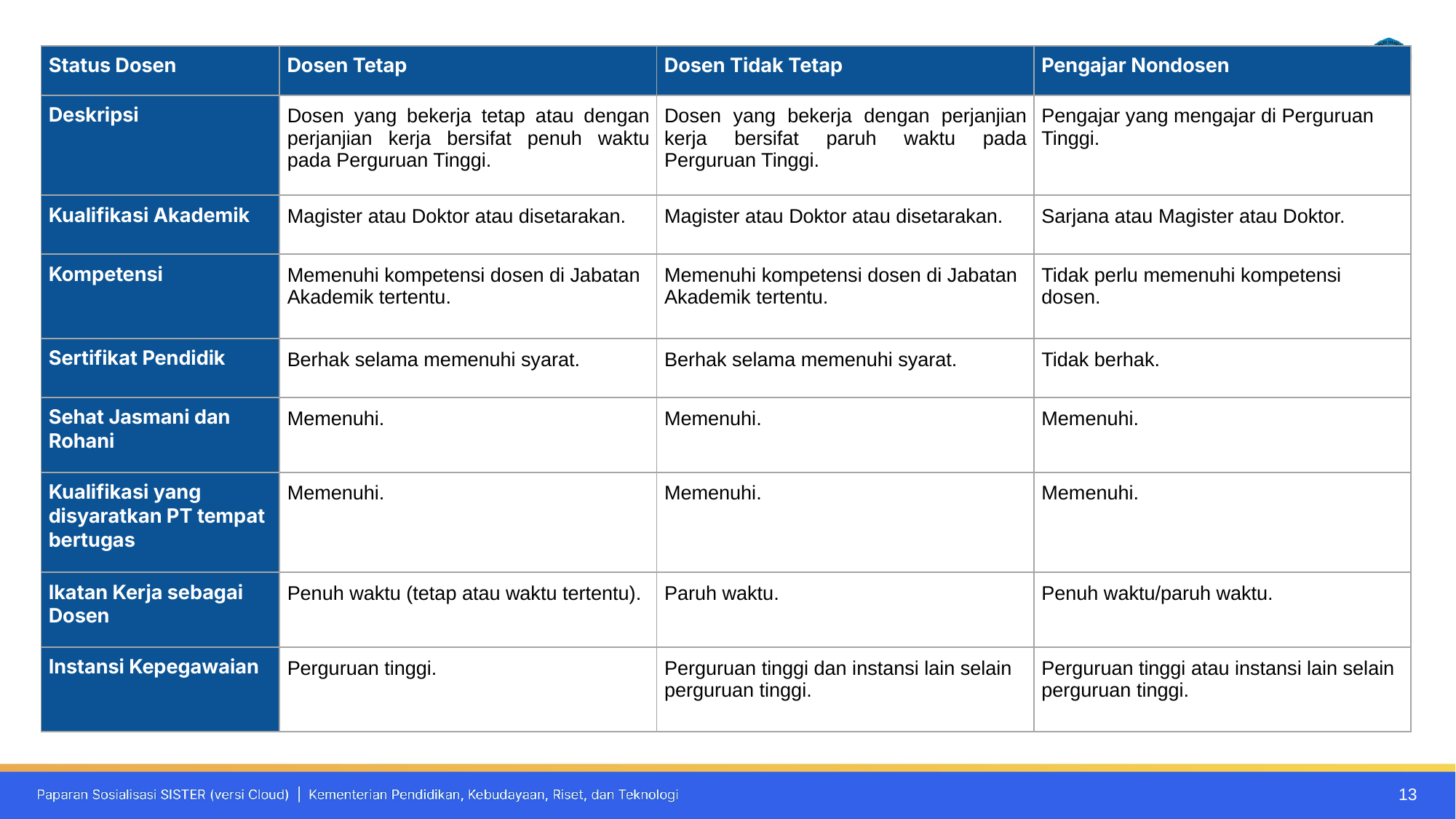

Ditdaya/KLSD
| Status Dosen | Dosen Tetap | Dosen Tidak Tetap | Pengajar Nondosen |
| --- | --- | --- | --- |
| Deskripsi | Dosen yang bekerja tetap atau dengan perjanjian kerja bersifat penuh waktu pada Perguruan Tinggi. | Dosen yang bekerja dengan perjanjian kerja bersifat paruh waktu pada Perguruan Tinggi. | Pengajar yang mengajar di Perguruan Tinggi. |
| Kualifikasi Akademik | Magister atau Doktor atau disetarakan. | Magister atau Doktor atau disetarakan. | Sarjana atau Magister atau Doktor. |
| Kompetensi | Memenuhi kompetensi dosen di Jabatan Akademik tertentu. | Memenuhi kompetensi dosen di Jabatan Akademik tertentu. | Tidak perlu memenuhi kompetensi dosen. |
| Sertifikat Pendidik | Berhak selama memenuhi syarat. | Berhak selama memenuhi syarat. | Tidak berhak. |
| Sehat Jasmani dan Rohani | Memenuhi. | Memenuhi. | Memenuhi. |
| Kualifikasi yang disyaratkan PT tempat bertugas | Memenuhi. | Memenuhi. | Memenuhi. |
| Ikatan Kerja sebagai Dosen | Penuh waktu (tetap atau waktu tertentu). | Paruh waktu. | Penuh waktu/paruh waktu. |
| Instansi Kepegawaian | Perguruan tinggi. | Perguruan tinggi dan instansi lain selain perguruan tinggi. | Perguruan tinggi atau instansi lain selain perguruan tinggi. |
13